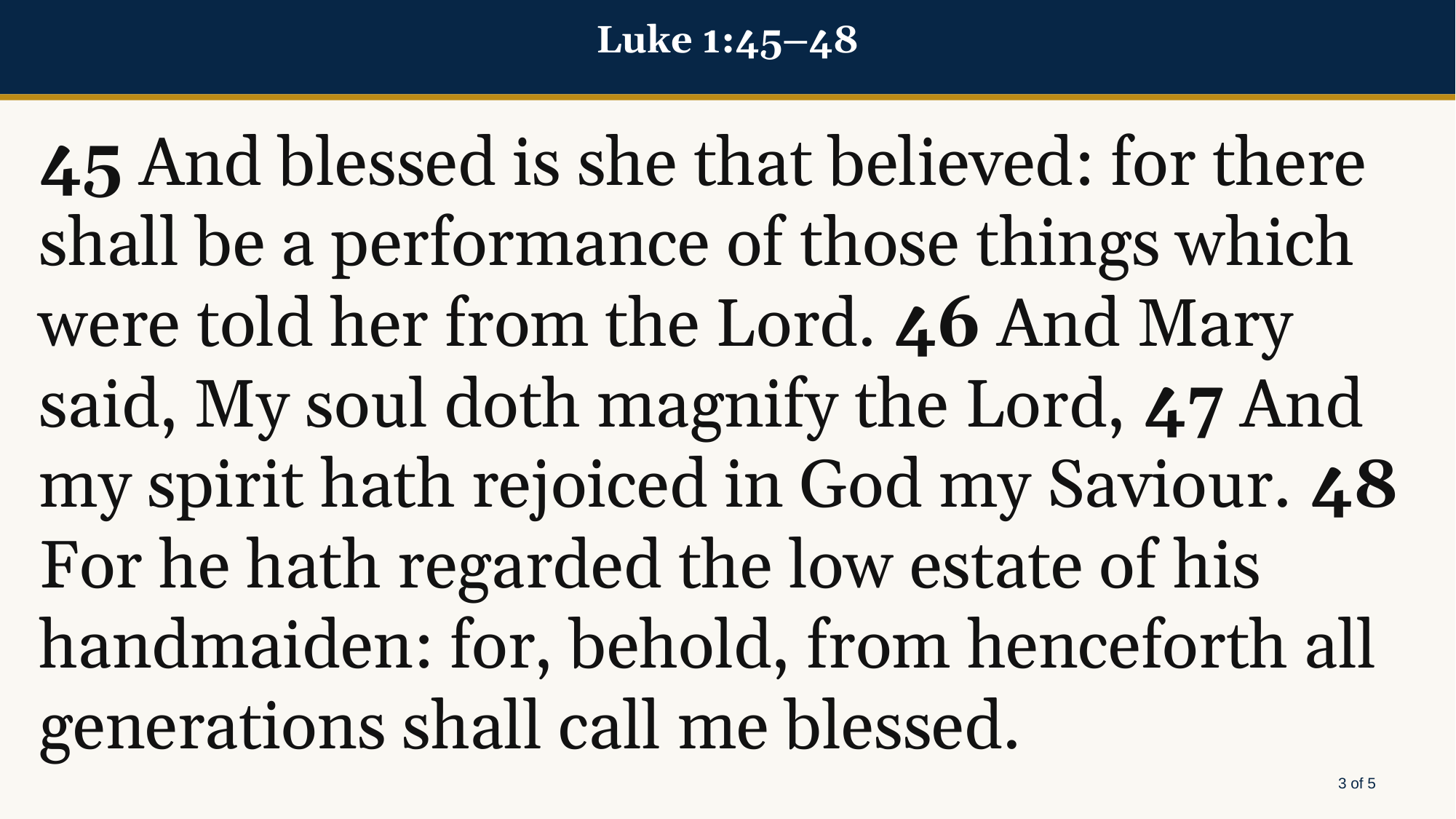

Luke 1:45–48

45 And blessed is she that believed: for there shall be a performance of those things which were told her from the Lord. 46 And Mary said, My soul doth magnify the Lord, 47 And my spirit hath rejoiced in God my Saviour. 48 For he hath regarded the low estate of his handmaiden: for, behold, from henceforth all generations shall call me blessed.
3 of 5